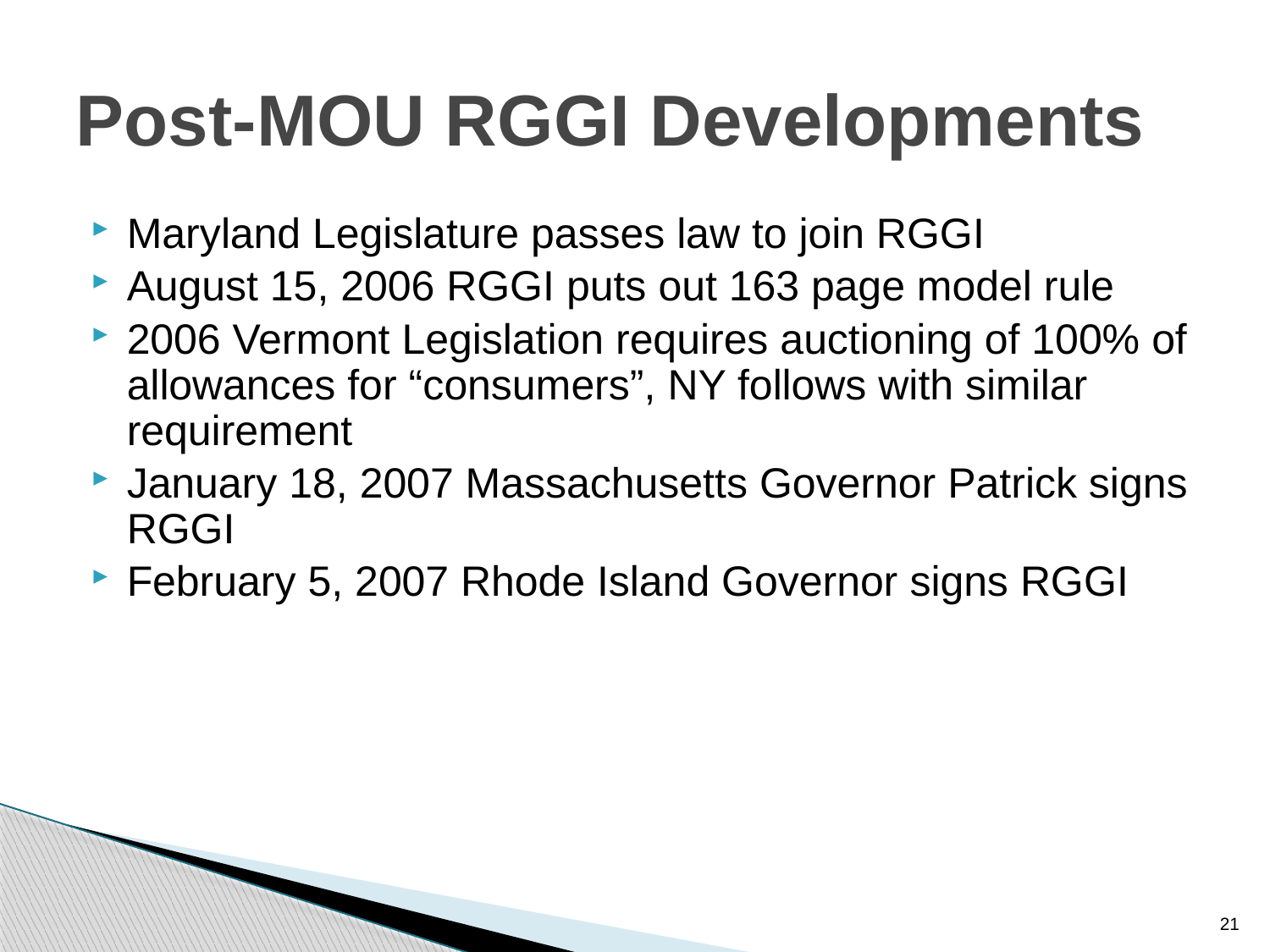

# Post-MOU RGGI Developments
Maryland Legislature passes law to join RGGI
August 15, 2006 RGGI puts out 163 page model rule
2006 Vermont Legislation requires auctioning of 100% of allowances for “consumers”, NY follows with similar requirement
January 18, 2007 Massachusetts Governor Patrick signs RGGI
February 5, 2007 Rhode Island Governor signs RGGI
21